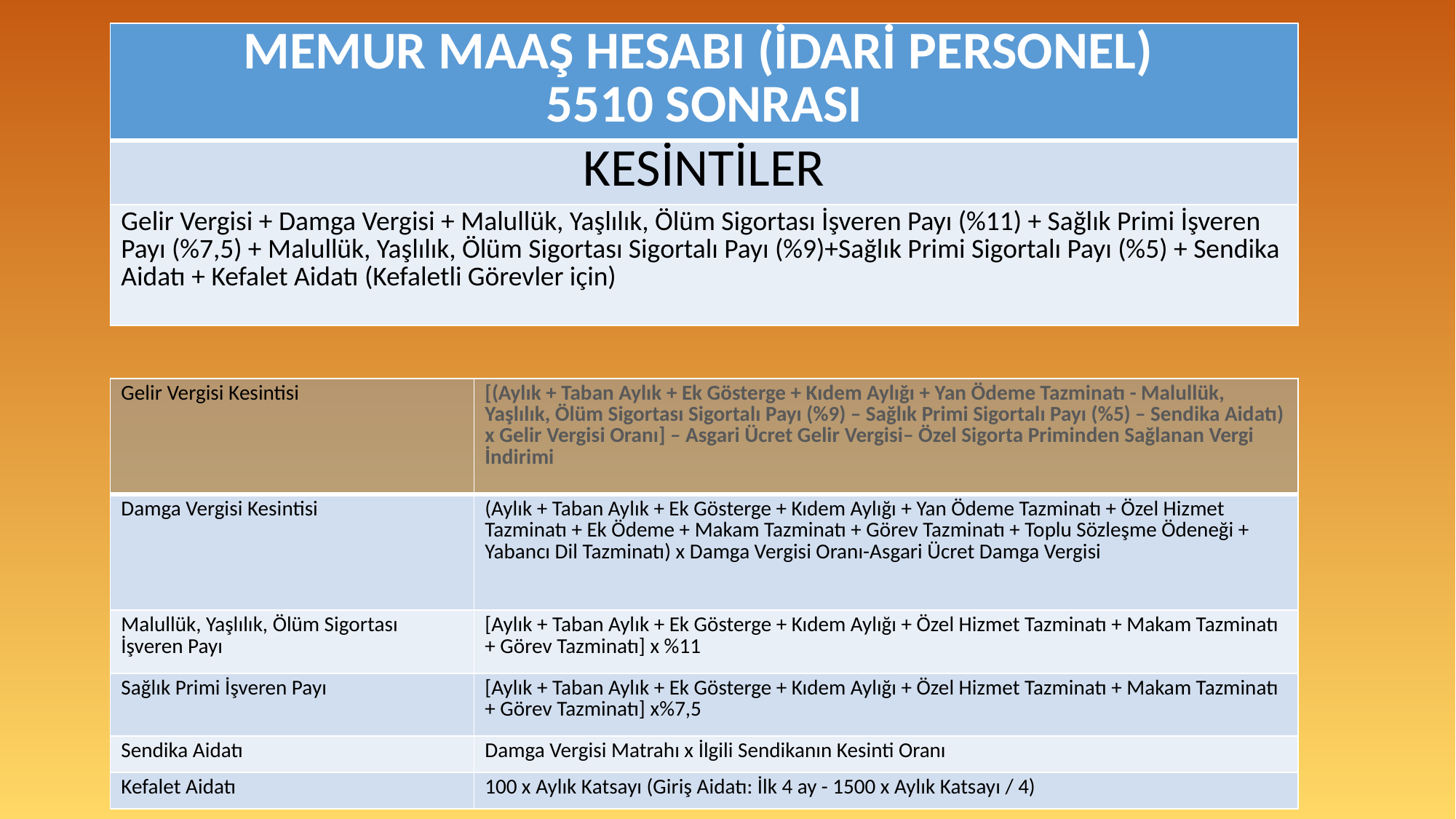

| MEMUR MAAŞ HESABI (İDARİ PERSONEL) 5510 SONRASI |
| --- |
| KESİNTİLER |
| Gelir Vergisi + Damga Vergisi + Malullük, Yaşlılık, Ölüm Sigortası İşveren Payı (%11) + Sağlık Primi İşveren Payı (%7,5) + Malullük, Yaşlılık, Ölüm Sigortası Sigortalı Payı (%9)+Sağlık Primi Sigortalı Payı (%5) + Sendika Aidatı + Kefalet Aidatı (Kefaletli Görevler için) |
| Gelir Vergisi Kesintisi | [(Aylık + Taban Aylık + Ek Gösterge + Kıdem Aylığı + Yan Ödeme Tazminatı - Malullük, Yaşlılık, Ölüm Sigortası Sigortalı Payı (%9) – Sağlık Primi Sigortalı Payı (%5) – Sendika Aidatı) x Gelir Vergisi Oranı] – Asgari Ücret Gelir Vergisi– Özel Sigorta Priminden Sağlanan Vergi İndirimi |
| --- | --- |
| Damga Vergisi Kesintisi | (Aylık + Taban Aylık + Ek Gösterge + Kıdem Aylığı + Yan Ödeme Tazminatı + Özel Hizmet Tazminatı + Ek Ödeme + Makam Tazminatı + Görev Tazminatı + Toplu Sözleşme Ödeneği + Yabancı Dil Tazminatı) x Damga Vergisi Oranı-Asgari Ücret Damga Vergisi |
| Malullük, Yaşlılık, Ölüm Sigortası İşveren Payı | [Aylık + Taban Aylık + Ek Gösterge + Kıdem Aylığı + Özel Hizmet Tazminatı + Makam Tazminatı + Görev Tazminatı] x %11 |
| Sağlık Primi İşveren Payı | [Aylık + Taban Aylık + Ek Gösterge + Kıdem Aylığı + Özel Hizmet Tazminatı + Makam Tazminatı + Görev Tazminatı] x%7,5 |
| Sendika Aidatı | Damga Vergisi Matrahı x İlgili Sendikanın Kesinti Oranı |
| Kefalet Aidatı | 100 x Aylık Katsayı (Giriş Aidatı: İlk 4 ay - 1500 x Aylık Katsayı / 4) |